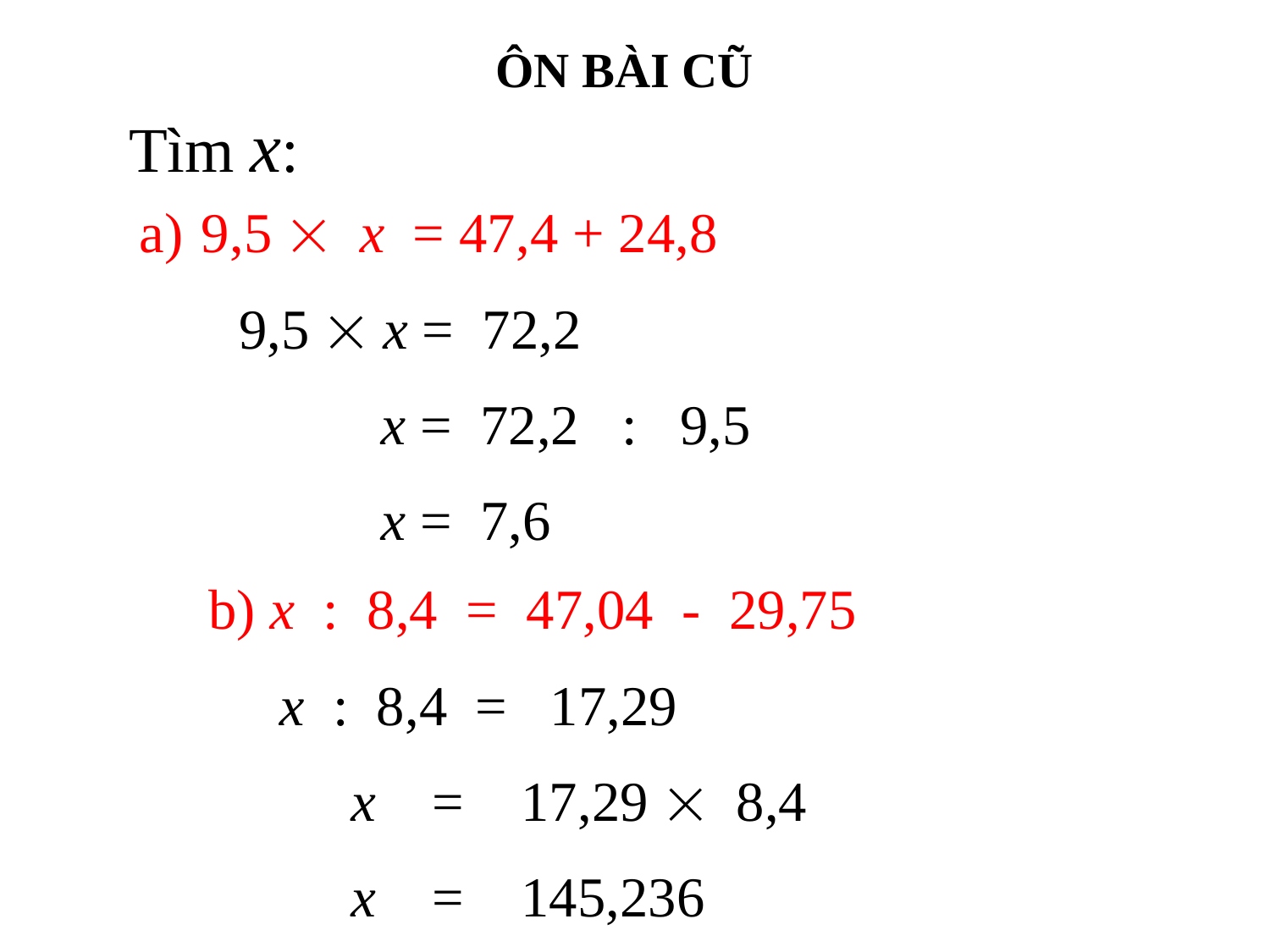

ÔN BÀI CŨ
Tìm x:
 9,5 ×  x  = 47,4 + 24,8
       9,5 × x =  72,2
                 x =  72,2   :   9,5
                 x =  7,6
		b) x  :  8,4  =  47,04  -  29,75
		     x  :  8,4  =   17,29
	                   x    =    17,29 ×  8,4
	                   x    =    145,236